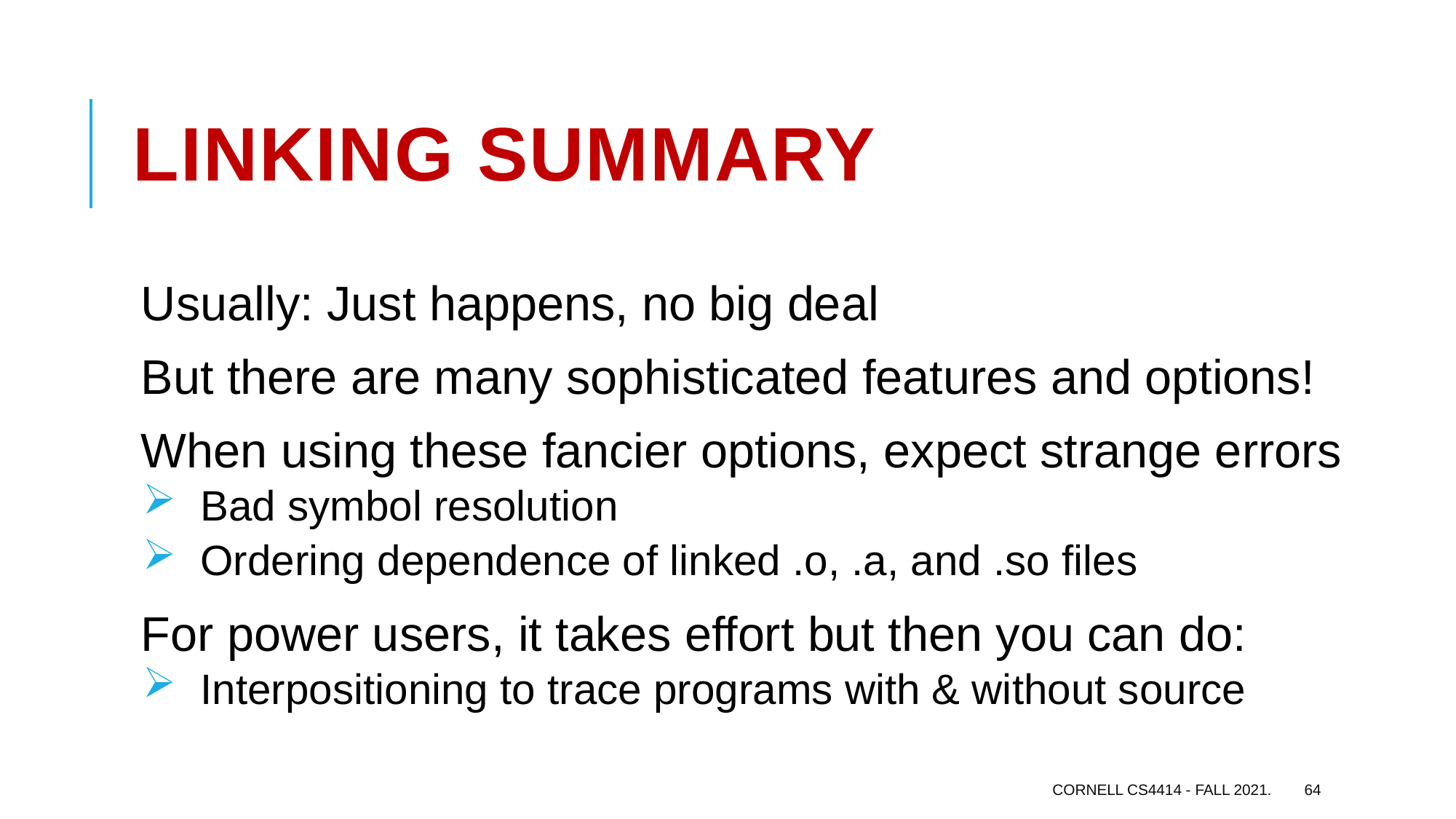

# Linking summary
Usually: Just happens, no big deal
But there are many sophisticated features and options!
When using these fancier options, expect strange errors
  Bad symbol resolution
  Ordering dependence of linked .o, .a, and .so files
For power users, it takes effort but then you can do:
  Interpositioning to trace programs with & without source

Cornell CS4414 - Fall 2021.
64